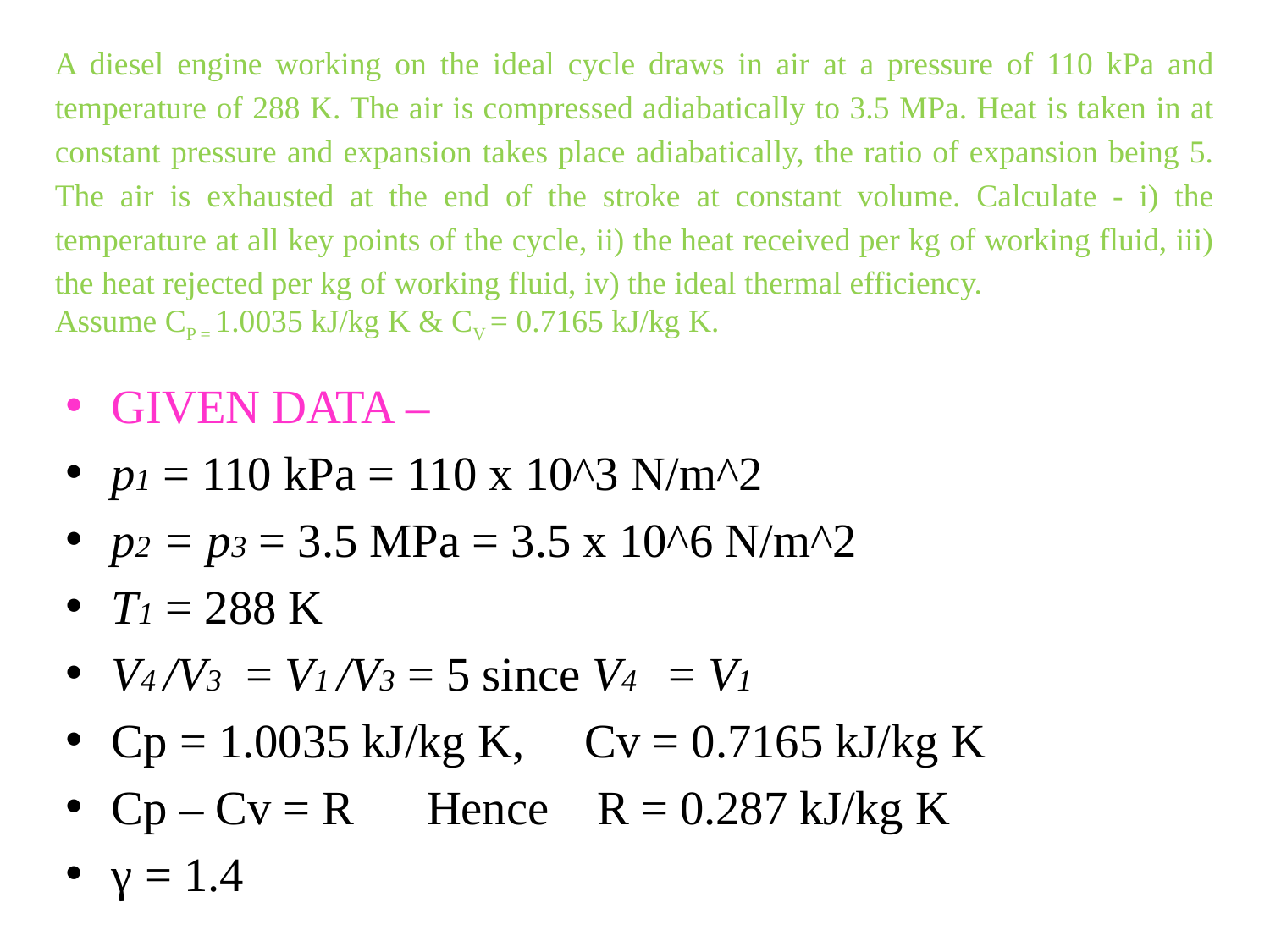

A diesel engine working on the ideal cycle draws in air at a pressure of 110 kPa and temperature of 288 K. The air is compressed adiabatically to 3.5 MPa. Heat is taken in at constant pressure and expansion takes place adiabatically, the ratio of expansion being 5. The air is exhausted at the end of the stroke at constant volume. Calculate - i) the temperature at all key points of the cycle, ii) the heat received per kg of working fluid, iii) the heat rejected per kg of working fluid, iv) the ideal thermal efficiency.
Assume CP = 1.0035 kJ/kg K & CV = 0.7165 kJ/kg K.
GIVEN DATA –
p1 = 110 kPa = 110 x 10^3 N/m^2
p2 = p3 = 3.5 MPa = 3.5 x 10^6 N/m^2
T1 = 288 K
V4 /V3  = V1 /V3 = 5 since V4   = V1
Cp = 1.0035 kJ/kg K,     Cv = 0.7165 kJ/kg K
Cp – Cv = R      Hence    R = 0.287 kJ/kg K
γ = 1.4